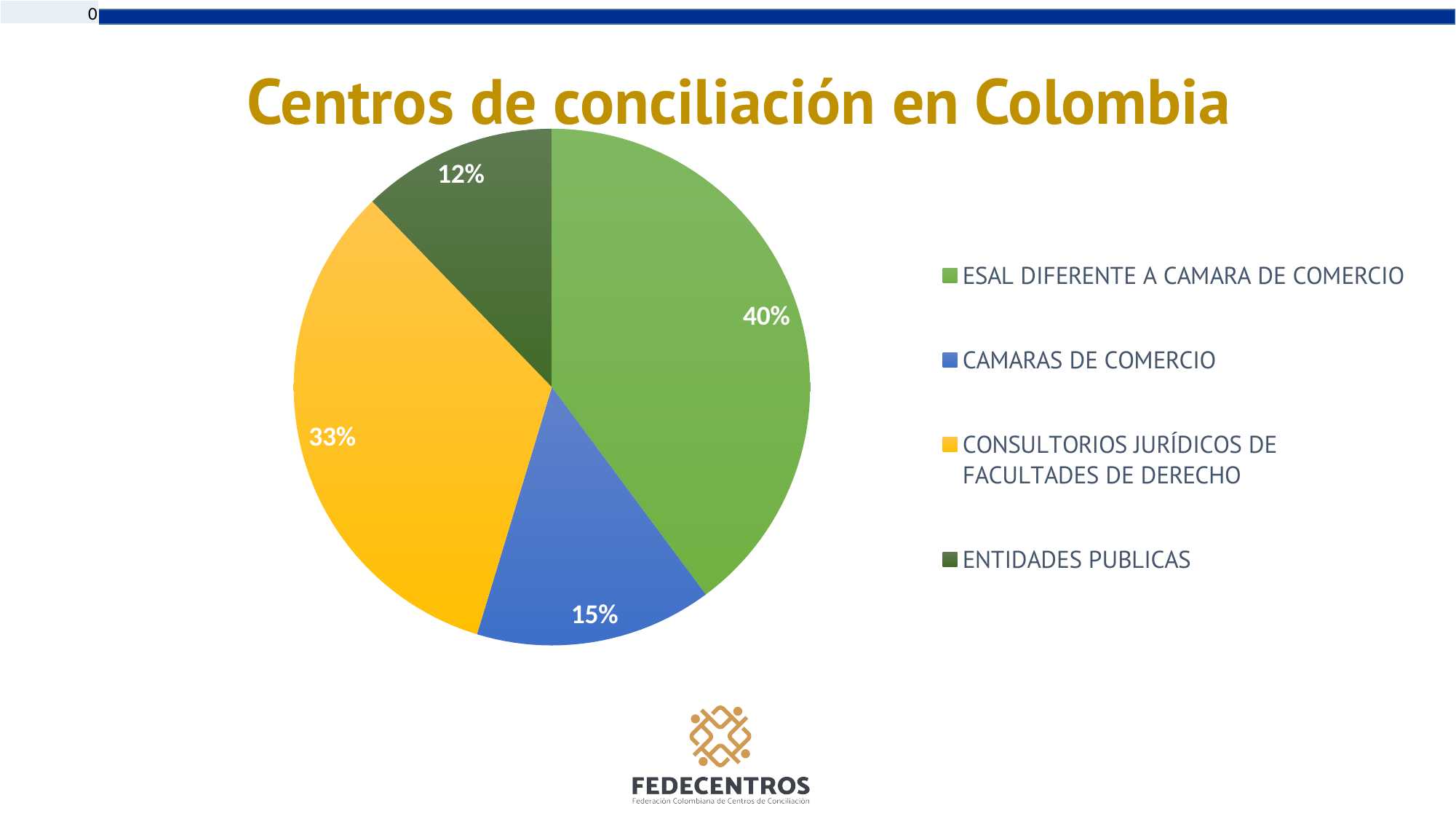

# Centros de conciliación en Colombia

### Chart

| Category |  |
|---|---|
| ESAL DIFERENTE A CAMARA DE COMERCIO  | 153.0 |
| CAMARAS DE COMERCIO  | 57.0 |
| CONSULTORIOS JURÍDICOS DE FACULTADES DE DERECHO | 127.0 |
| ENTIDADES PUBLICAS  | 47.0 |